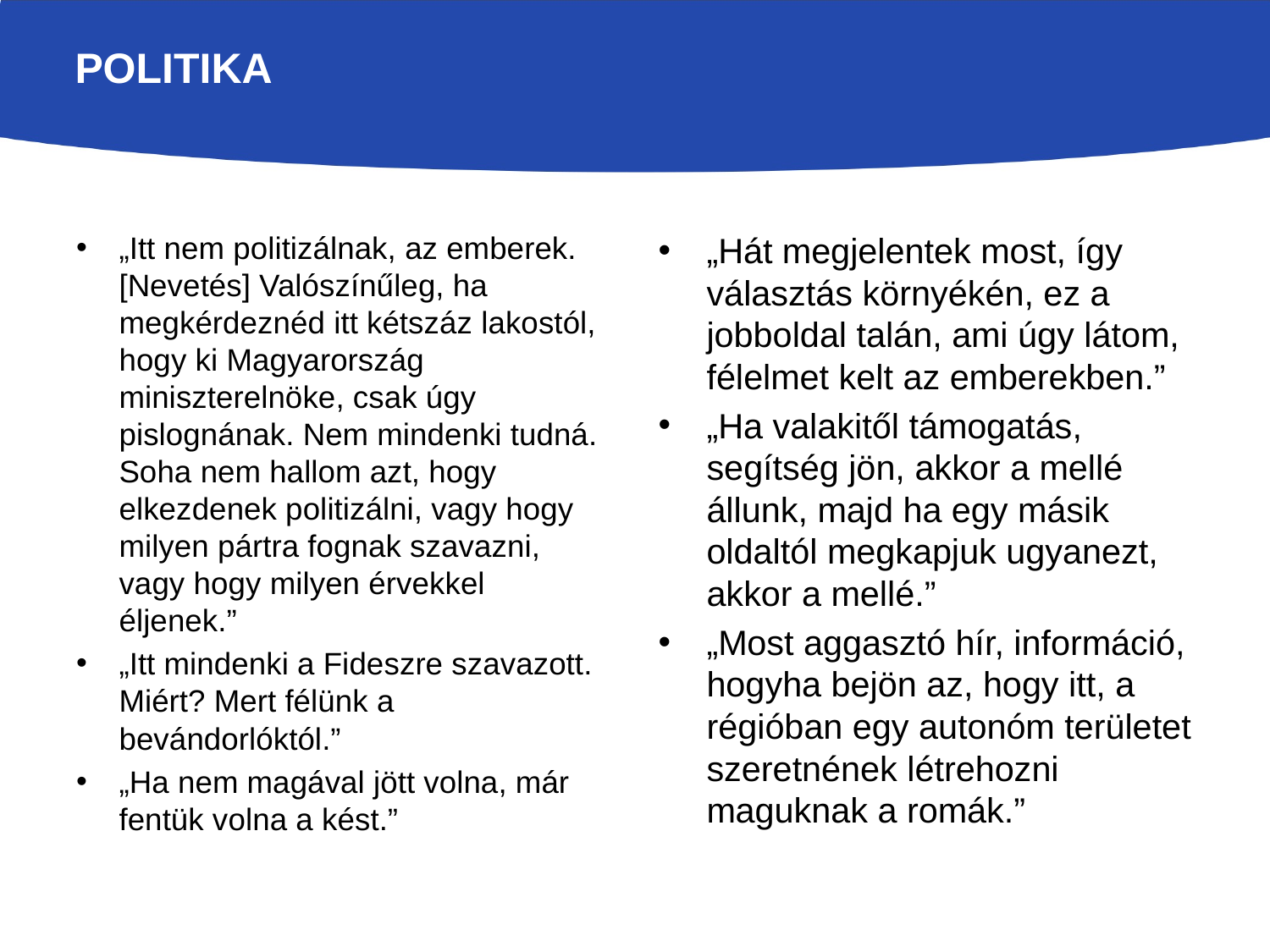

# Politika
„Itt nem politizálnak, az emberek. [Nevetés] Valószínűleg, ha megkérdeznéd itt kétszáz lakostól, hogy ki Magyarország miniszterelnöke, csak úgy pislognának. Nem mindenki tudná. Soha nem hallom azt, hogy elkezdenek politizálni, vagy hogy milyen pártra fognak szavazni, vagy hogy milyen érvekkel éljenek.”
„Itt mindenki a Fideszre szavazott. Miért? Mert félünk a bevándorlóktól.”
„Ha nem magával jött volna, már fentük volna a kést.”

„Hát megjelentek most, így választás környékén, ez a jobboldal talán, ami úgy látom, félelmet kelt az emberekben.”
„Ha valakitől támogatás, segítség jön, akkor a mellé állunk, majd ha egy másik oldaltól megkapjuk ugyanezt, akkor a mellé.”
„Most aggasztó hír, információ, hogyha bejön az, hogy itt, a régióban egy autonóm területet szeretnének létrehozni maguknak a romák.”